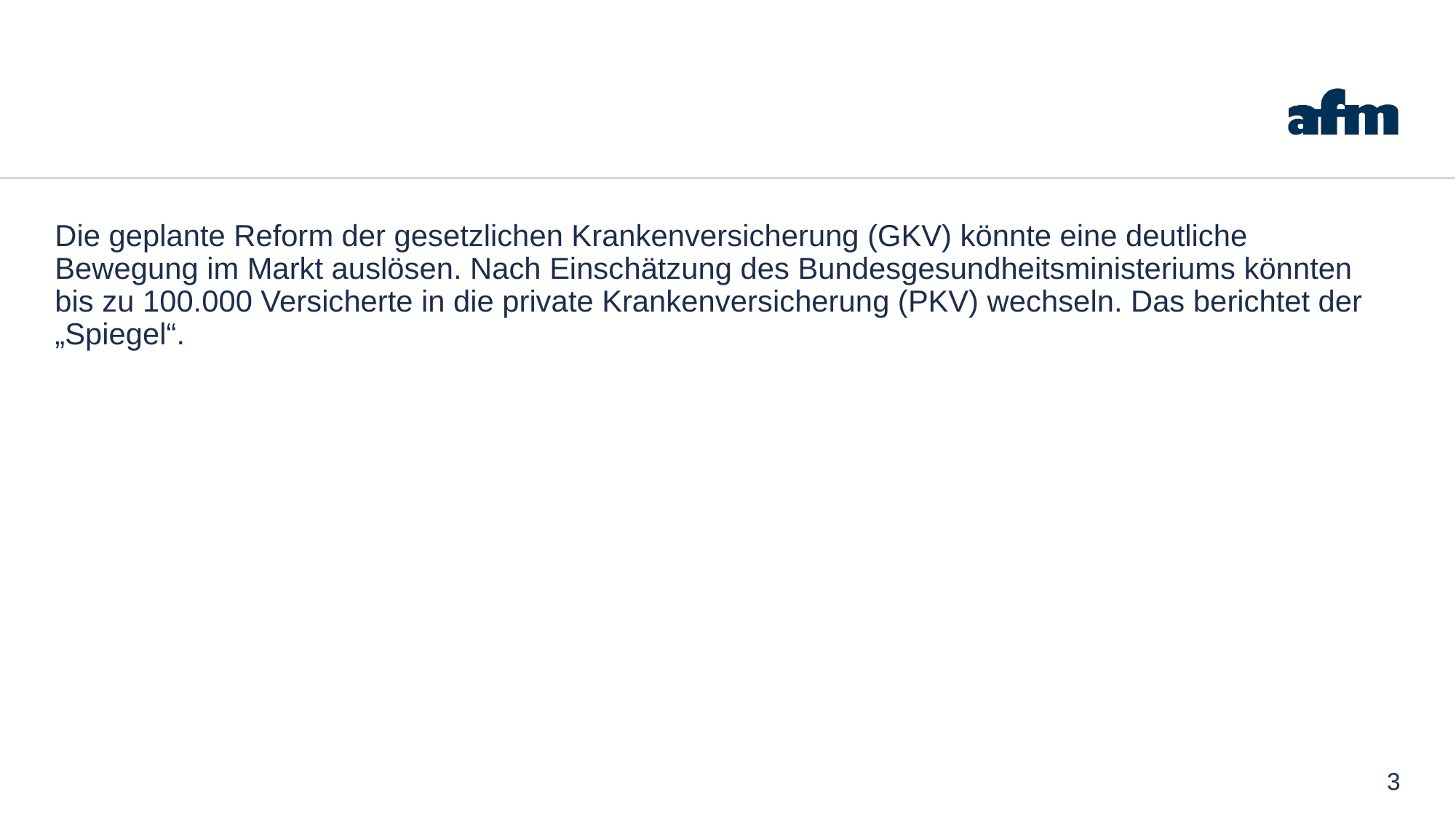

Die geplante Reform der gesetzlichen Krankenversicherung (GKV) könnte eine deutliche Bewegung im Markt auslösen. Nach Einschätzung des Bundesgesundheitsministeriums könnten bis zu 100.000 Versicherte in die private Krankenversicherung (PKV) wechseln. Das berichtet der „Spiegel“.
3